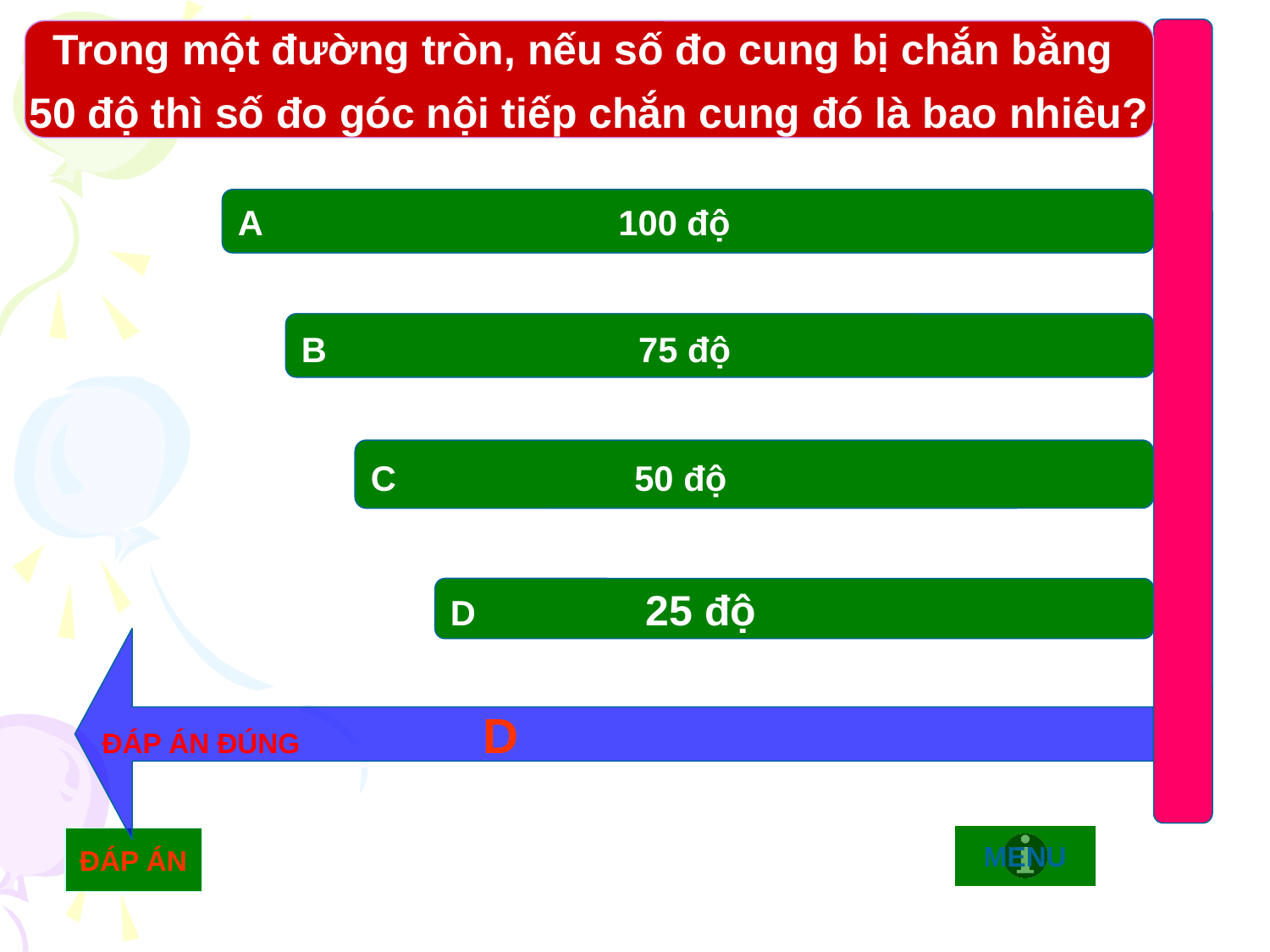

Trong một đường tròn, nếu số đo cung bị chắn bằng
50 độ thì số đo góc nội tiếp chắn cung đó là bao nhiêu?
A		             100 độ
B                                75 độ
C		 50 độ
D                 25 độ
ĐÁP ÁN ĐÚNG 		D
MENU
ĐÁP ÁN